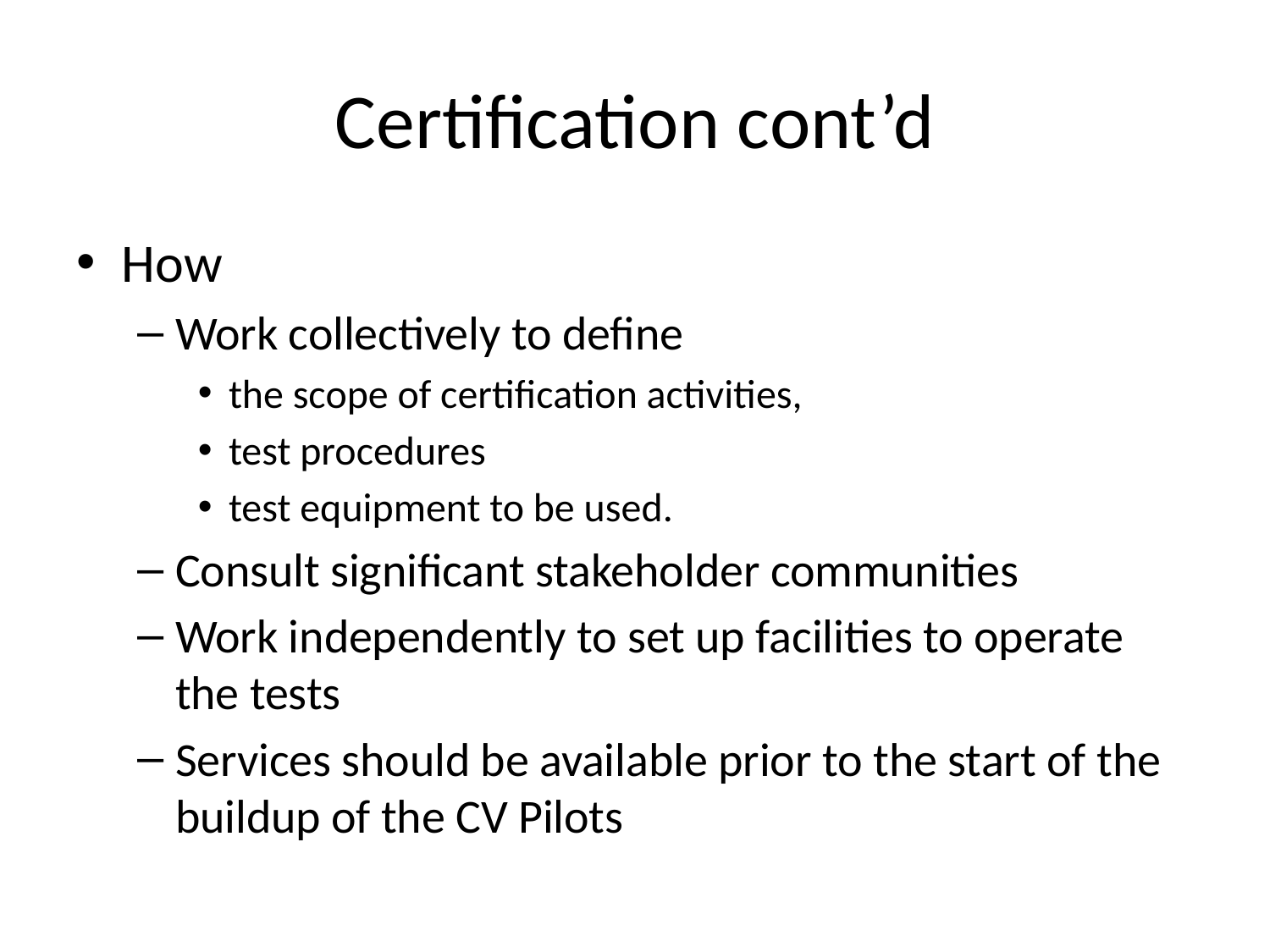

# Certification cont’d
How
Work collectively to define
the scope of certification activities,
test procedures
test equipment to be used.
Consult significant stakeholder communities
Work independently to set up facilities to operate the tests
Services should be available prior to the start of the buildup of the CV Pilots